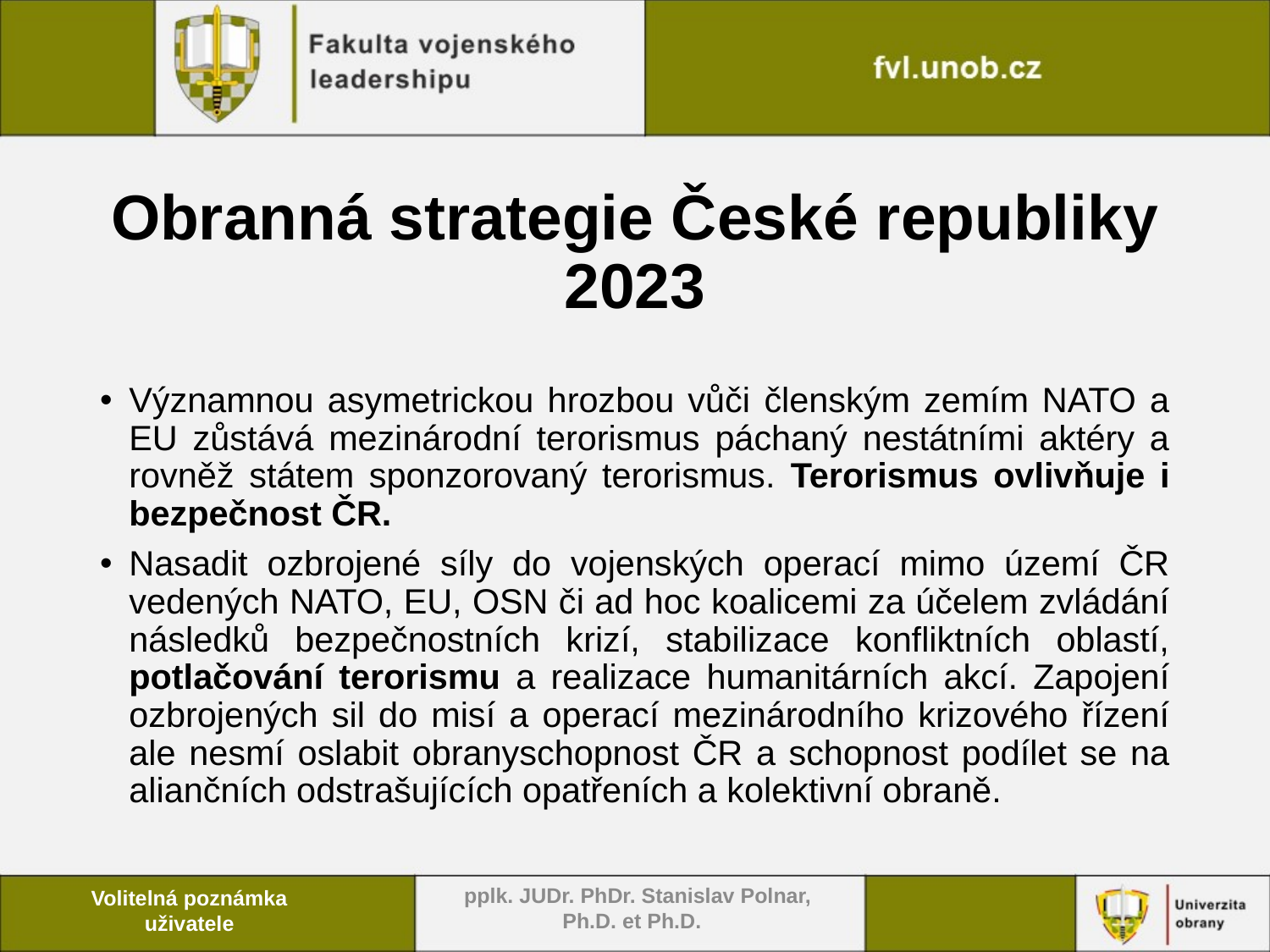

# Obranná strategie České republiky 2023
Významnou asymetrickou hrozbou vůči členským zemím NATO a EU zůstává mezinárodní terorismus páchaný nestátními aktéry a rovněž státem sponzorovaný terorismus. Terorismus ovlivňuje i bezpečnost ČR.
Nasadit ozbrojené síly do vojenských operací mimo území ČR vedených NATO, EU, OSN či ad hoc koalicemi za účelem zvládání následků bezpečnostních krizí, stabilizace konfliktních oblastí, potlačování terorismu a realizace humanitárních akcí. Zapojení ozbrojených sil do misí a operací mezinárodního krizového řízení ale nesmí oslabit obranyschopnost ČR a schopnost podílet se na aliančních odstrašujících opatřeních a kolektivní obraně.
 pplk. JUDr. PhDr. Stanislav Polnar, Ph.D. et Ph.D.
Volitelná poznámka uživatele